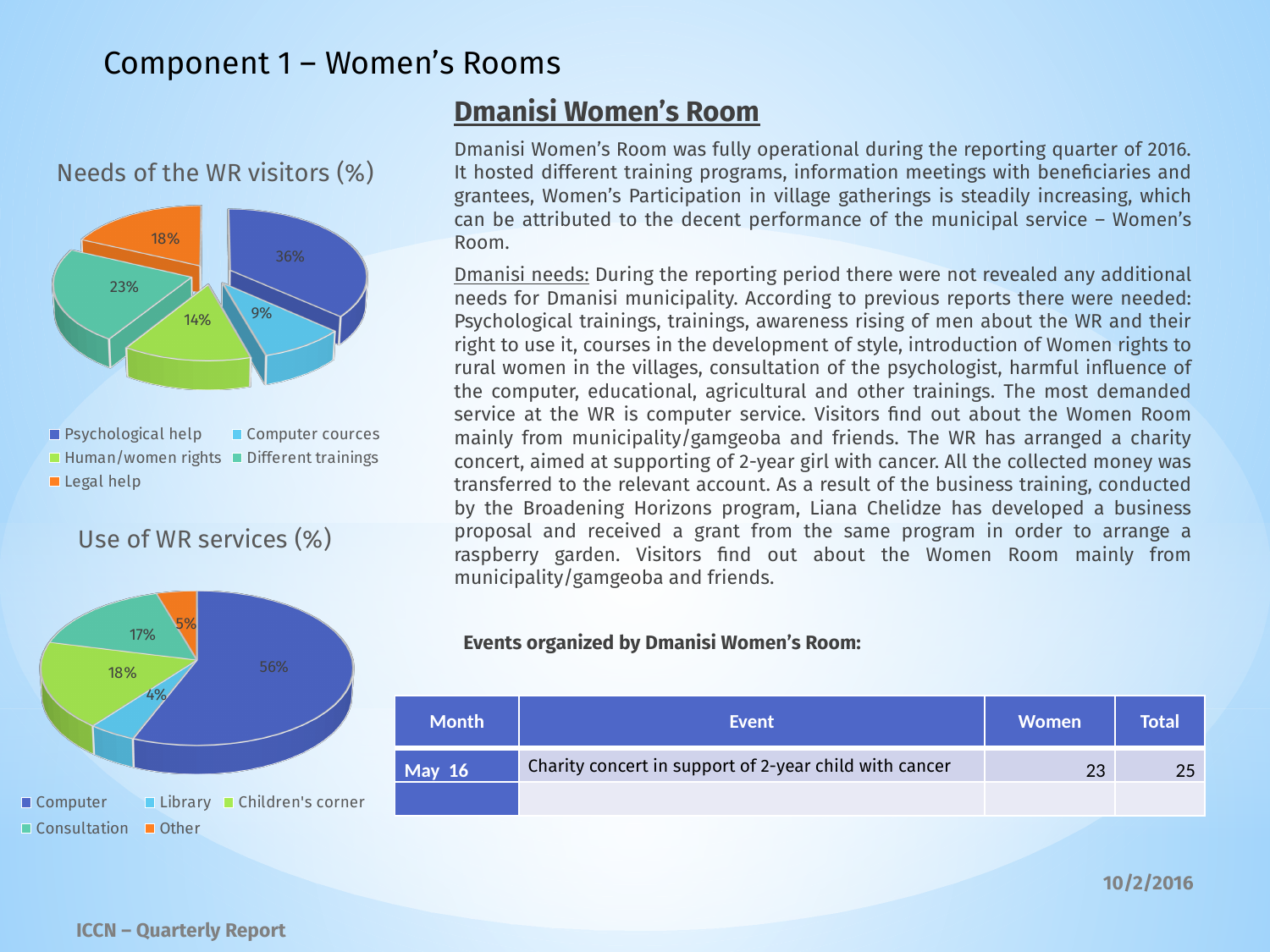

Component 1 – Women’s Rooms
Dmanisi Women’s Room
Dmanisi Women’s Room was fully operational during the reporting quarter of 2016. It hosted different training programs, information meetings with beneficiaries and grantees, Women’s Participation in village gatherings is steadily increasing, which can be attributed to the decent performance of the municipal service – Women’s Room.
Dmanisi needs: During the reporting period there were not revealed any additional needs for Dmanisi municipality. According to previous reports there were needed: Psychological trainings, trainings, awareness rising of men about the WR and their right to use it, courses in the development of style, introduction of Women rights to rural women in the villages, consultation of the psychologist, harmful influence of the computer, educational, agricultural and other trainings. The most demanded service at the WR is computer service. Visitors find out about the Women Room mainly from municipality/gamgeoba and friends. The WR has arranged a charity concert, aimed at supporting of 2-year girl with cancer. All the collected money was transferred to the relevant account. As a result of the business training, conducted by the Broadening Horizons program, Liana Chelidze has developed a business proposal and received a grant from the same program in order to arrange a raspberry garden. Visitors find out about the Women Room mainly from municipality/gamgeoba and friends.

  Events organized by Dmanisi Women’s Room:

[unsupported chart]

[unsupported chart]

| Month | Event | Women | Total |
| --- | --- | --- | --- |
| May 16 | Charity concert in support of 2-year child with cancer | 23 | 25 |
|  |  |  |  |
10/2/2016
ICCN – Quarterly Report